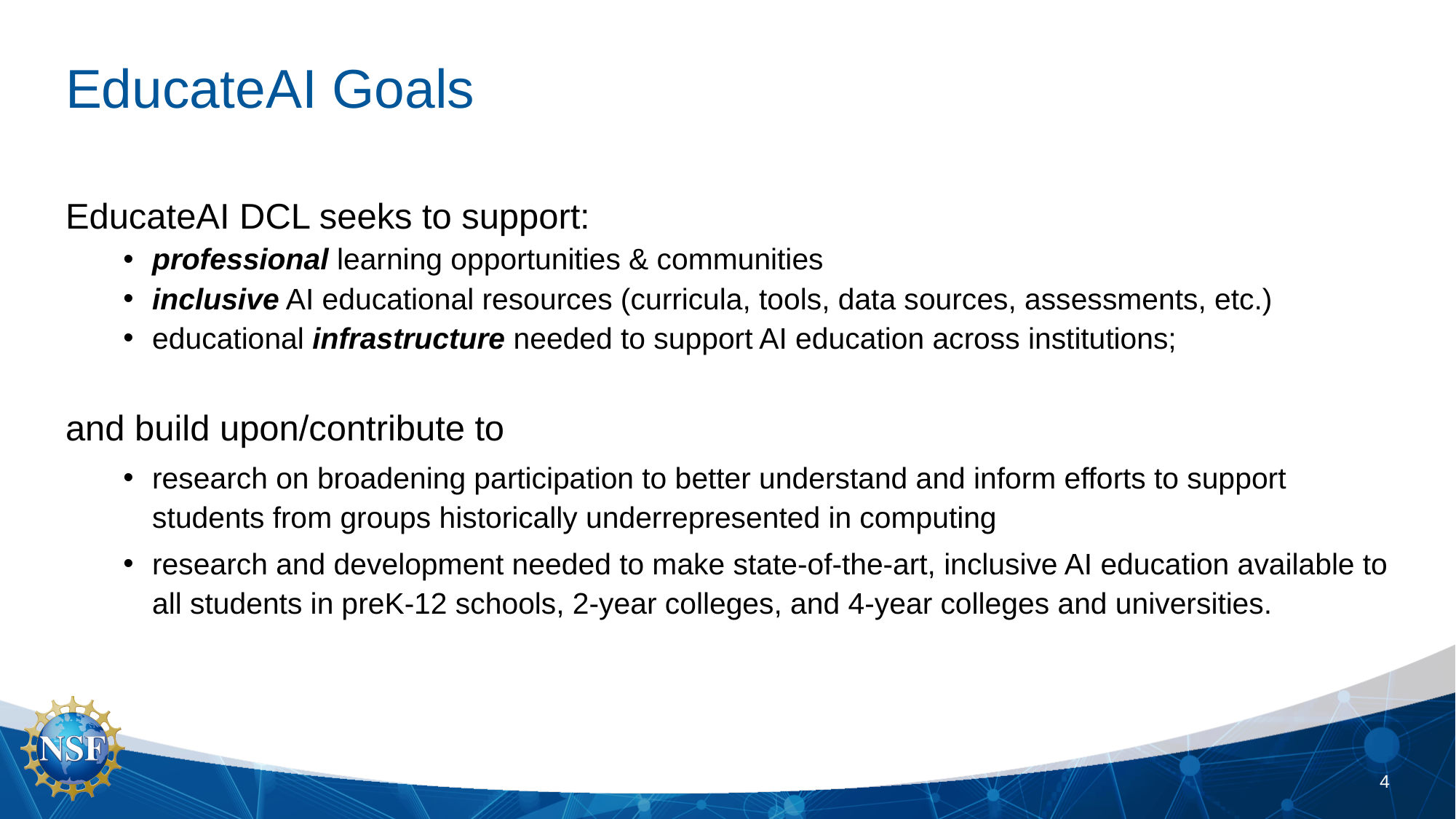

# EducateAI Goals
EducateAI DCL seeks to support:
professional learning opportunities & communities
inclusive AI educational resources (curricula, tools, data sources, assessments, etc.)
educational infrastructure needed to support AI education across institutions;

and build upon/contribute to
research on broadening participation to better understand and inform efforts to support students from groups historically underrepresented in computing
research and development needed to make state-of-the-art, inclusive AI education available to all students in preK-12 schools, 2-year colleges, and 4-year colleges and universities.
4